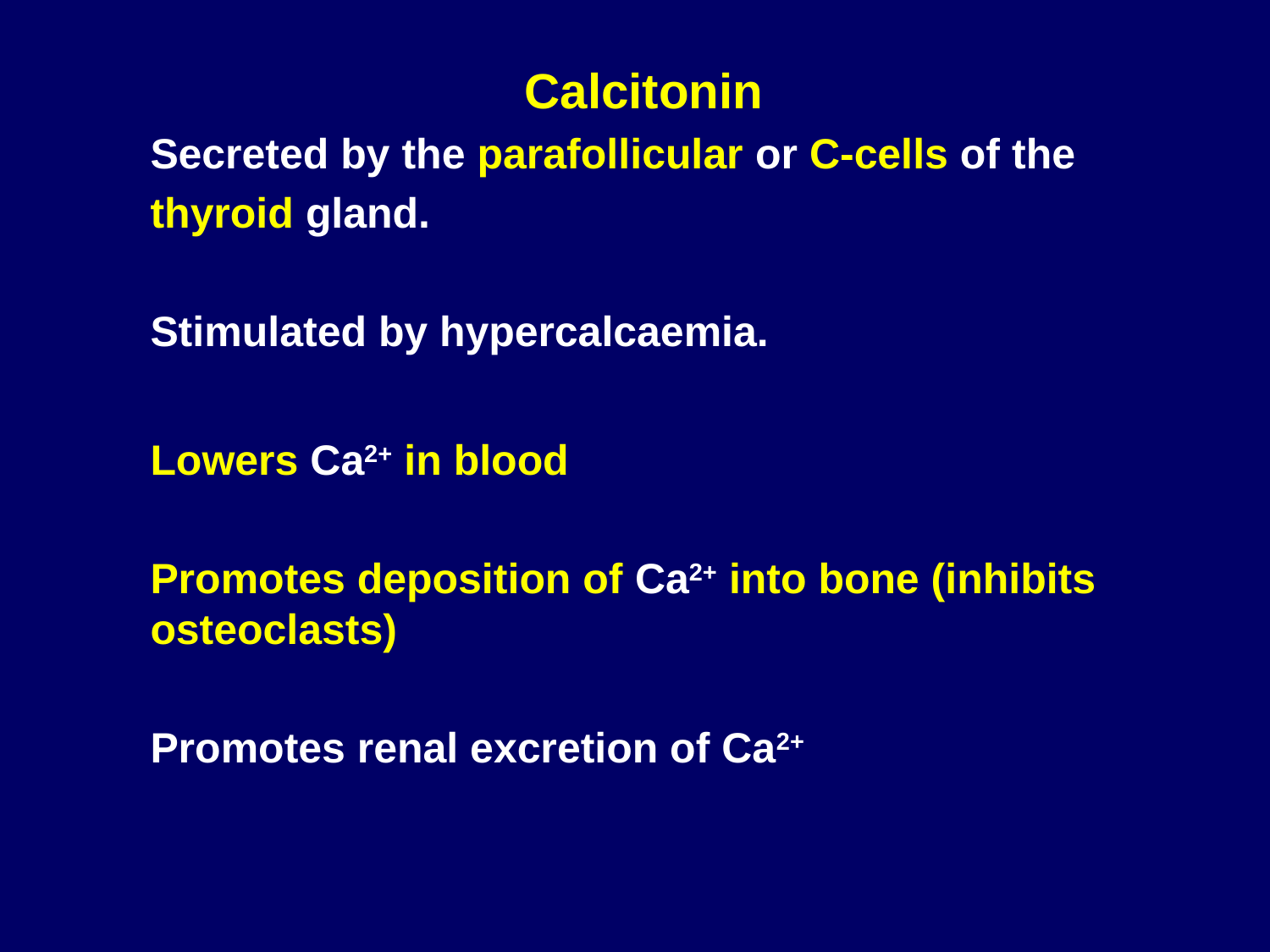

Calcitonin
Secreted by the parafollicular or C-cells of the
thyroid gland.

Stimulated by hypercalcaemia.

Lowers Ca2+ in blood

Promotes deposition of Ca2+ into bone (inhibits osteoclasts)

Promotes renal excretion of Ca2+